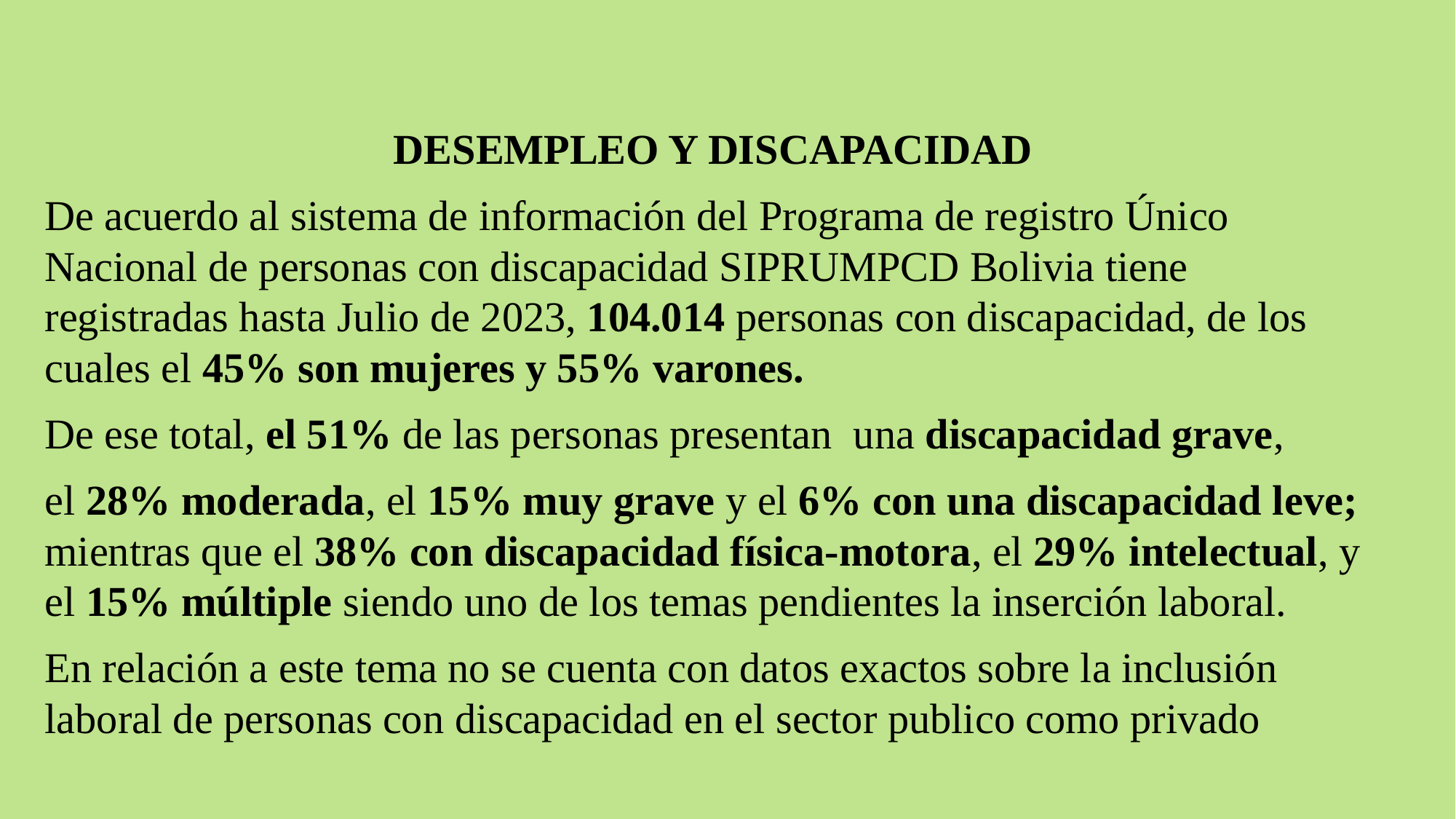

DESEMPLEO Y DISCAPACIDAD
De acuerdo al sistema de información del Programa de registro Único Nacional de personas con discapacidad SIPRUMPCD Bolivia tiene registradas hasta Julio de 2023, 104.014 personas con discapacidad, de los cuales el 45% son mujeres y 55% varones.
De ese total, el 51% de las personas presentan  una discapacidad grave,
el 28% moderada, el 15% muy grave y el 6% con una discapacidad leve; mientras que el 38% con discapacidad física-motora, el 29% intelectual, y el 15% múltiple siendo uno de los temas pendientes la inserción laboral.
En relación a este tema no se cuenta con datos exactos sobre la inclusión laboral de personas con discapacidad en el sector publico como privado